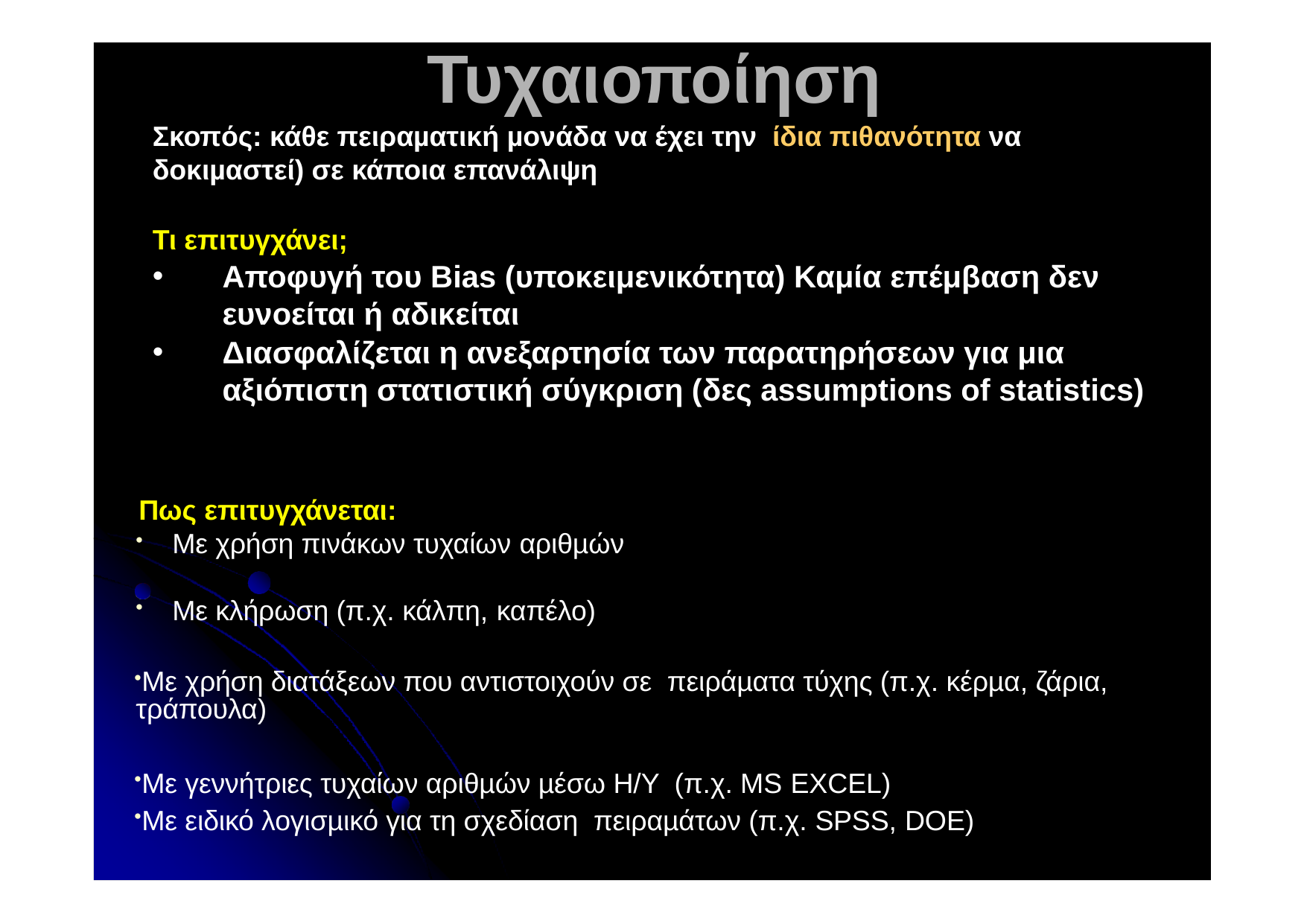

Τυχαιοποίηση
Σκοπός: κάθε πειραµατική µονάδα να έχει την  ίδια πιθανότητα να δοκιµαστεί) σε κάποια επανάλιψη

Τι επιτυγχάνει;
Αποφυγή του Bias (υποκειμενικότητα) Καμία επέμβαση δεν ευνοείται ή αδικείται
Διασφαλίζεται η ανεξαρτησία των παρατηρήσεων για μια αξιόπιστη στατιστική σύγκριση (δες assumptions of statistics)
Πως επιτυγχάνεται:
Με χρήση πινάκων τυχαίων αριθµών

Με κλήρωση (π.χ. κάλπη, καπέλο)

Με χρήση διατάξεων που αντιστοιχούν σε  πειράµατα τύχης (π.χ. κέρµα, ζάρια, τράπουλα)

Με γεννήτριες τυχαίων αριθµών µέσω Η/Υ  (π.χ. MS EXCEL)
Με ειδικό λογισµικό για τη σχεδίαση  πειραµάτων (π.χ. SPSS, DOE)